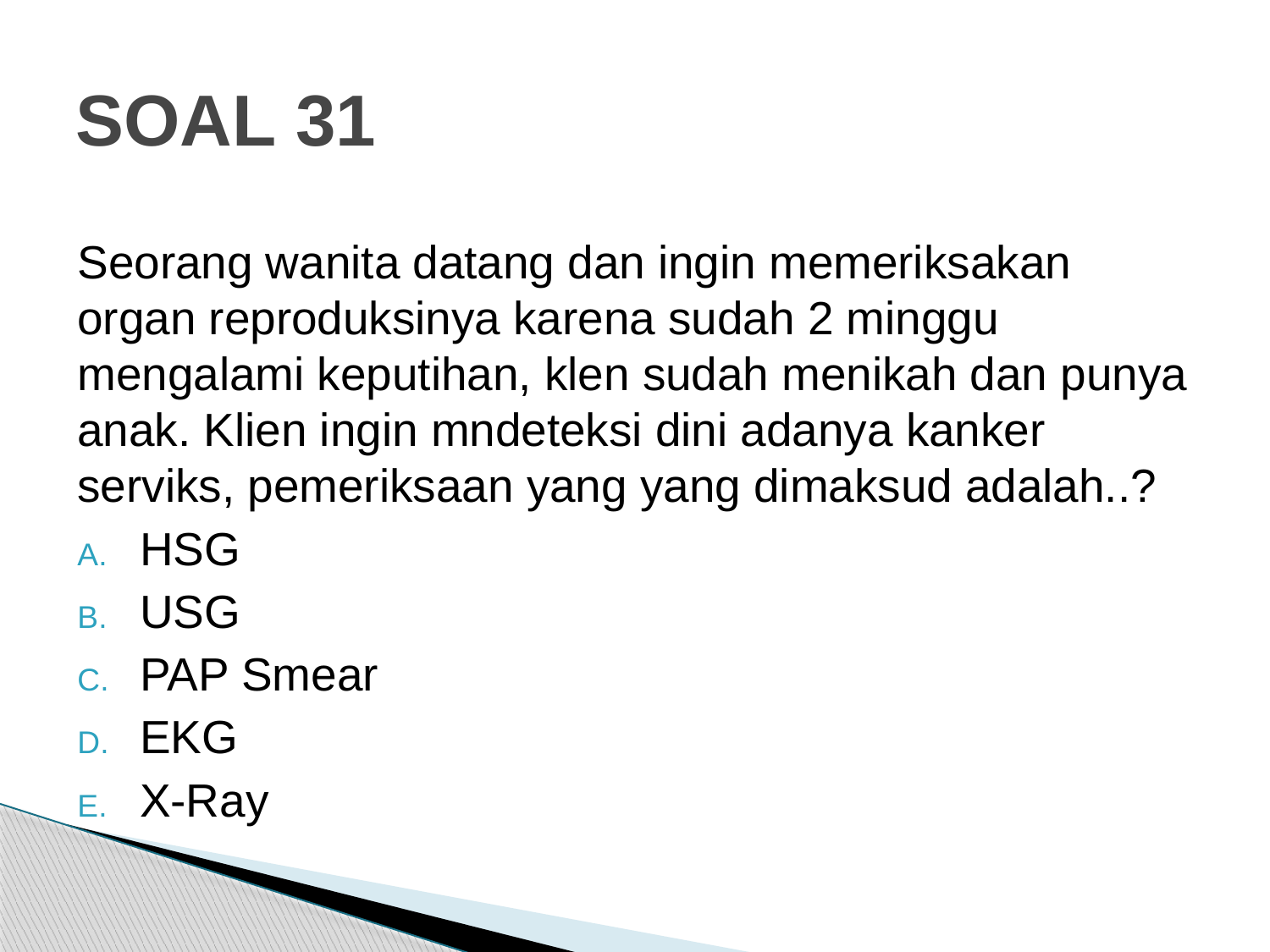

# SOAL 31
Seorang wanita datang dan ingin memeriksakan organ reproduksinya karena sudah 2 minggu mengalami keputihan, klen sudah menikah dan punya anak. Klien ingin mndeteksi dini adanya kanker serviks, pemeriksaan yang yang dimaksud adalah..?
HSG
USG
PAP Smear
EKG
X-Ray